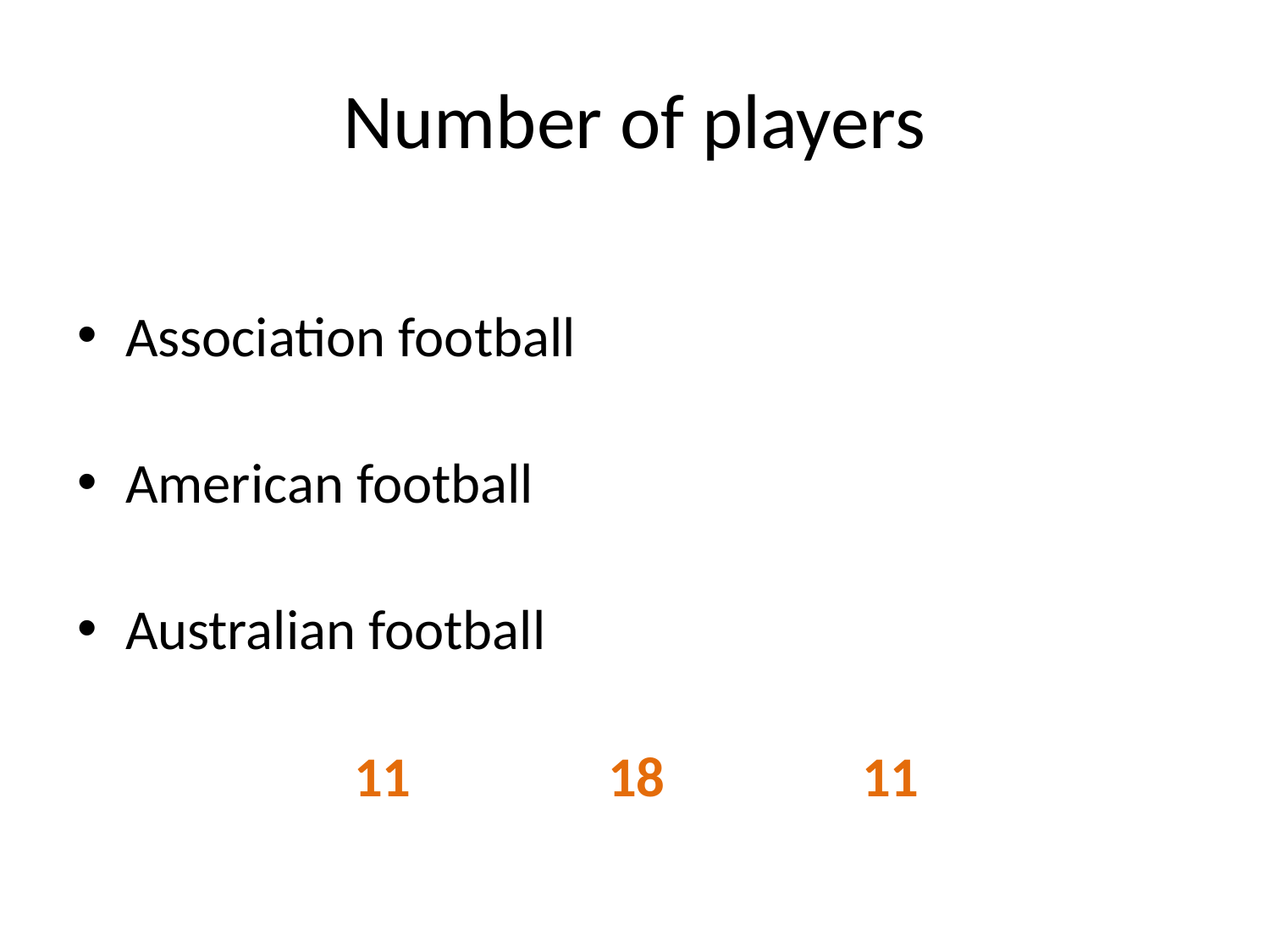

# Number of players
Association football
American football
Australian football
11		18		11